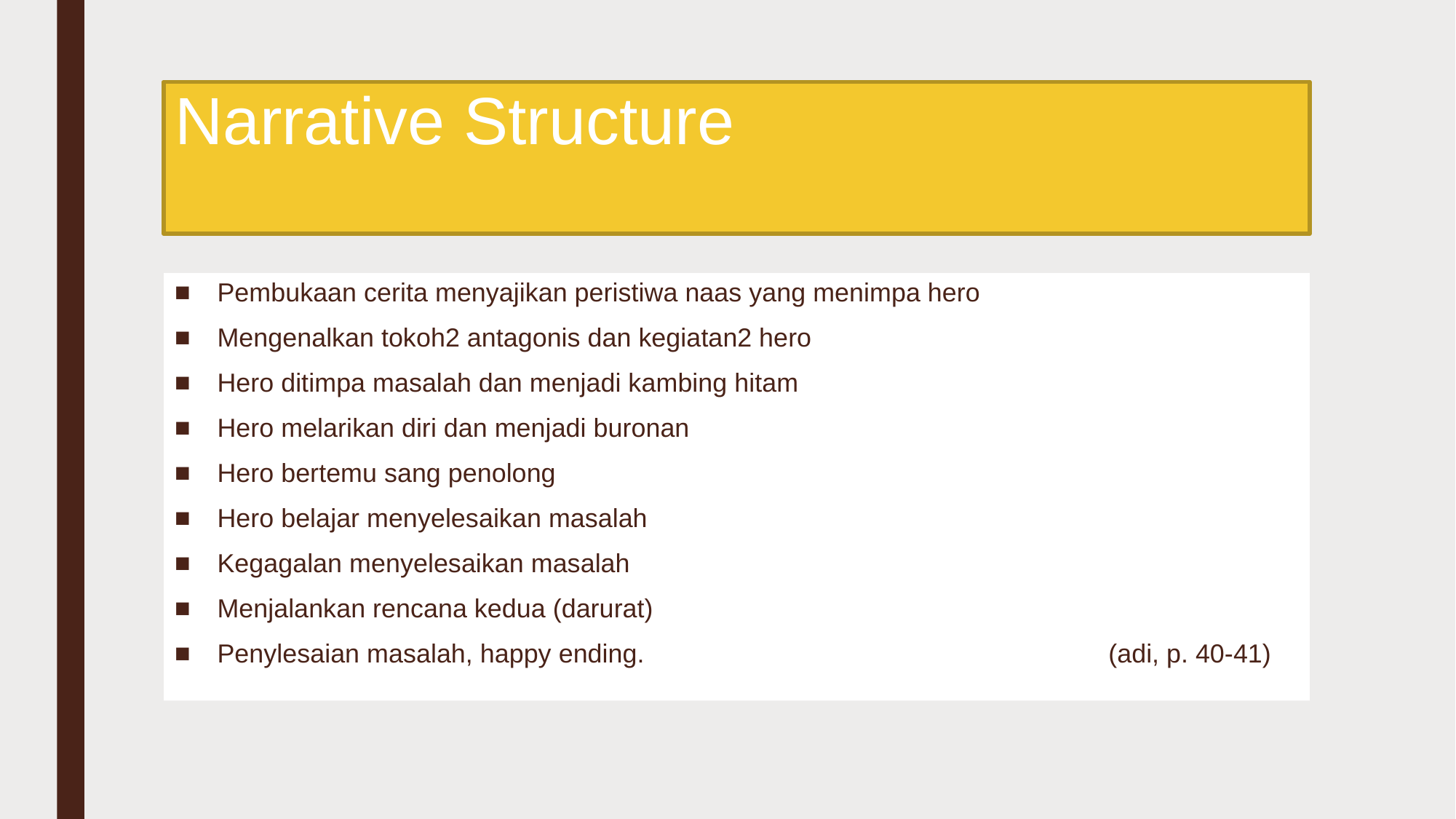

# Narrative Structure
Pembukaan cerita menyajikan peristiwa naas yang menimpa hero
Mengenalkan tokoh2 antagonis dan kegiatan2 hero
Hero ditimpa masalah dan menjadi kambing hitam
Hero melarikan diri dan menjadi buronan
Hero bertemu sang penolong
Hero belajar menyelesaikan masalah
Kegagalan menyelesaikan masalah
Menjalankan rencana kedua (darurat)
Penylesaian masalah, happy ending.                                                                (adi, p. 40-41)